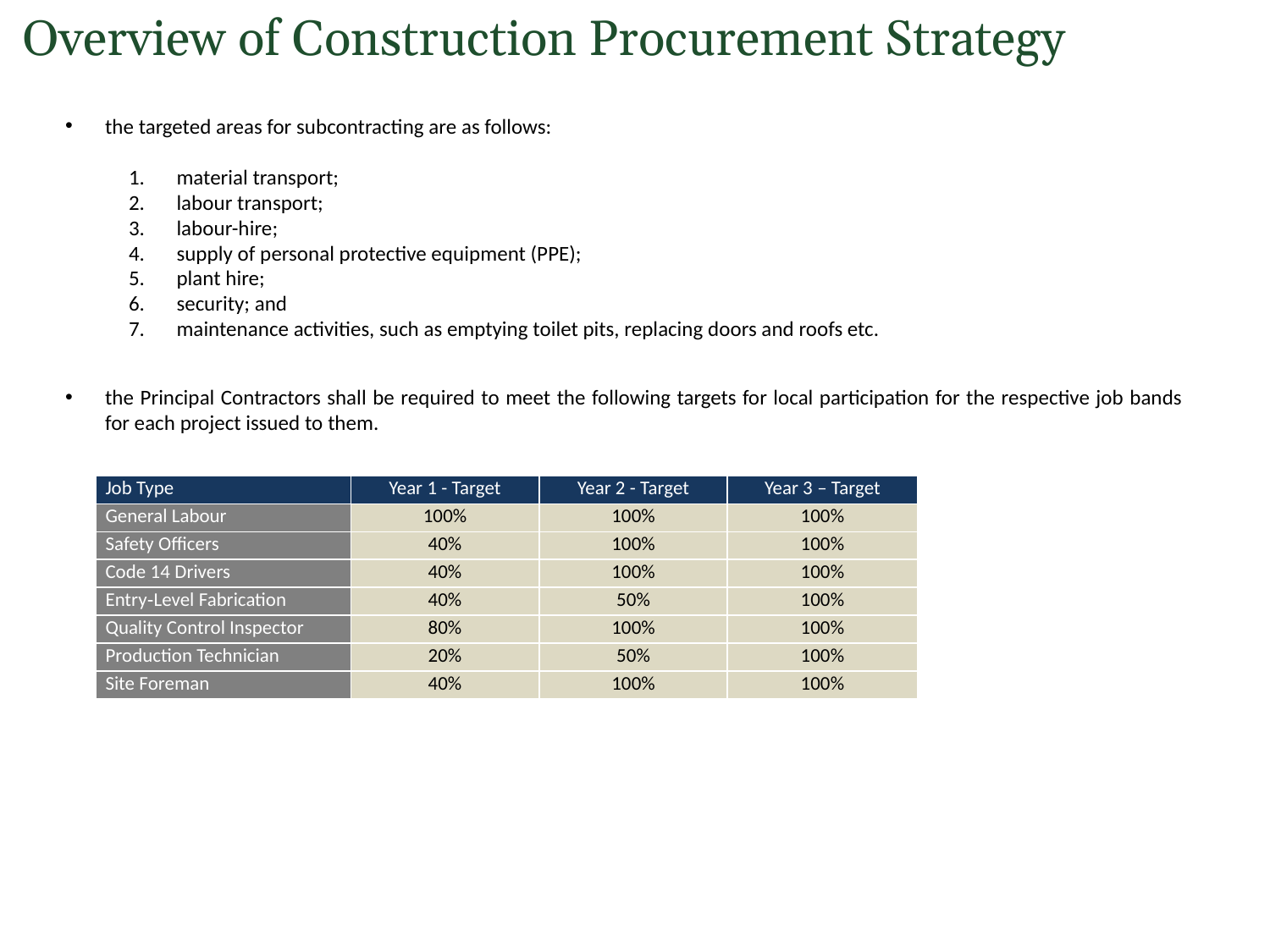

Overview of Construction Procurement Strategy
the targeted areas for subcontracting are as follows:

material transport;
labour transport;
labour-hire;
supply of personal protective equipment (PPE);
plant hire;
security; and
maintenance activities, such as emptying toilet pits, replacing doors and roofs etc.
the Principal Contractors shall be required to meet the following targets for local participation for the respective job bands for each project issued to them.
| Job Type | Year 1 - Target | Year 2 - Target | Year 3 – Target |
| --- | --- | --- | --- |
| General Labour | 100% | 100% | 100% |
| Safety Officers | 40% | 100% | 100% |
| Code 14 Drivers | 40% | 100% | 100% |
| Entry‑Level Fabrication | 40% | 50% | 100% |
| Quality Control Inspector | 80% | 100% | 100% |
| Production Technician | 20% | 50% | 100% |
| Site Foreman | 40% | 100% | 100% |